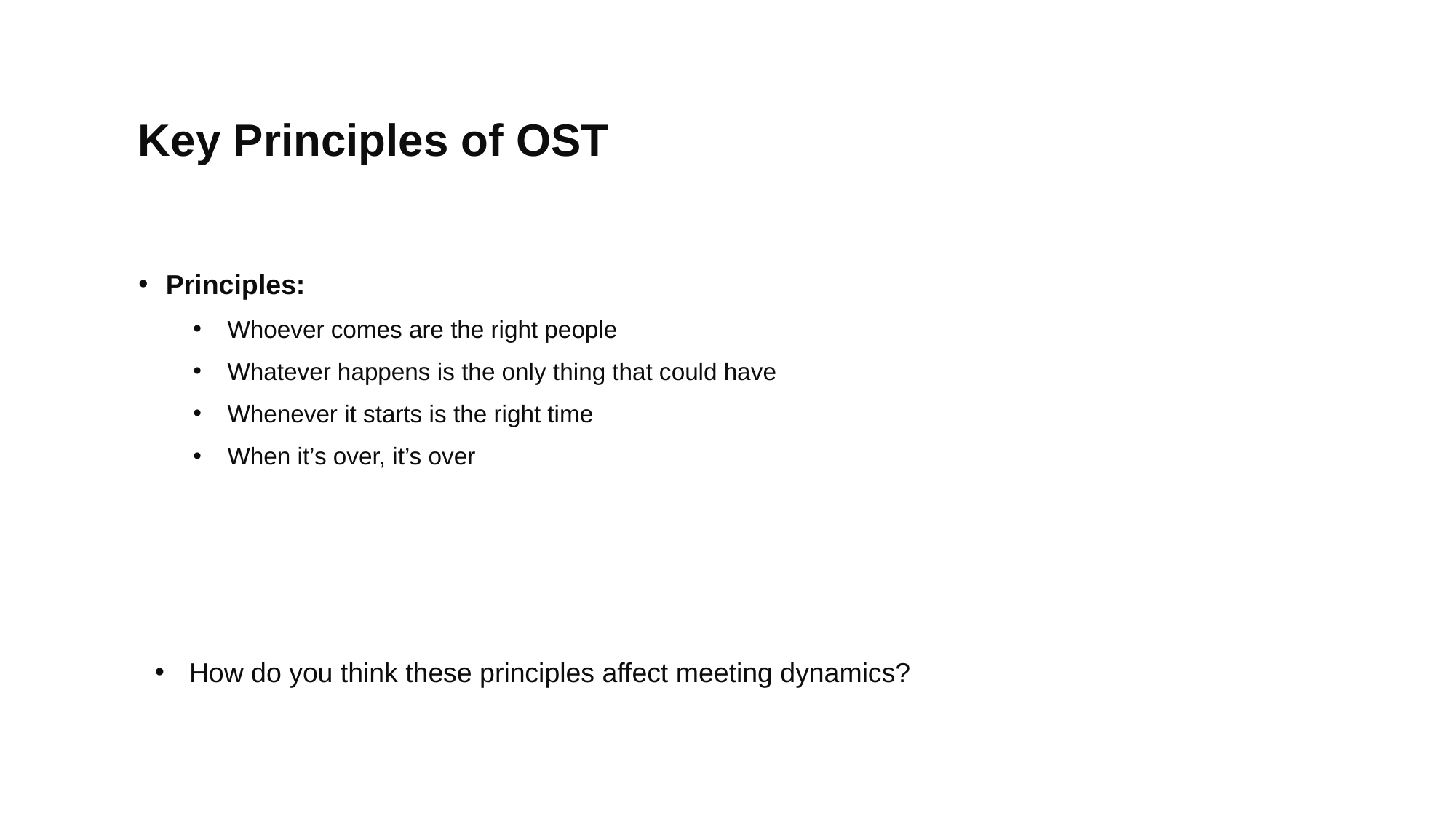

# Key Principles of OST
Principles:
Whoever comes are the right people
Whatever happens is the only thing that could have
Whenever it starts is the right time
When it’s over, it’s over

How do you think these principles affect meeting dynamics?